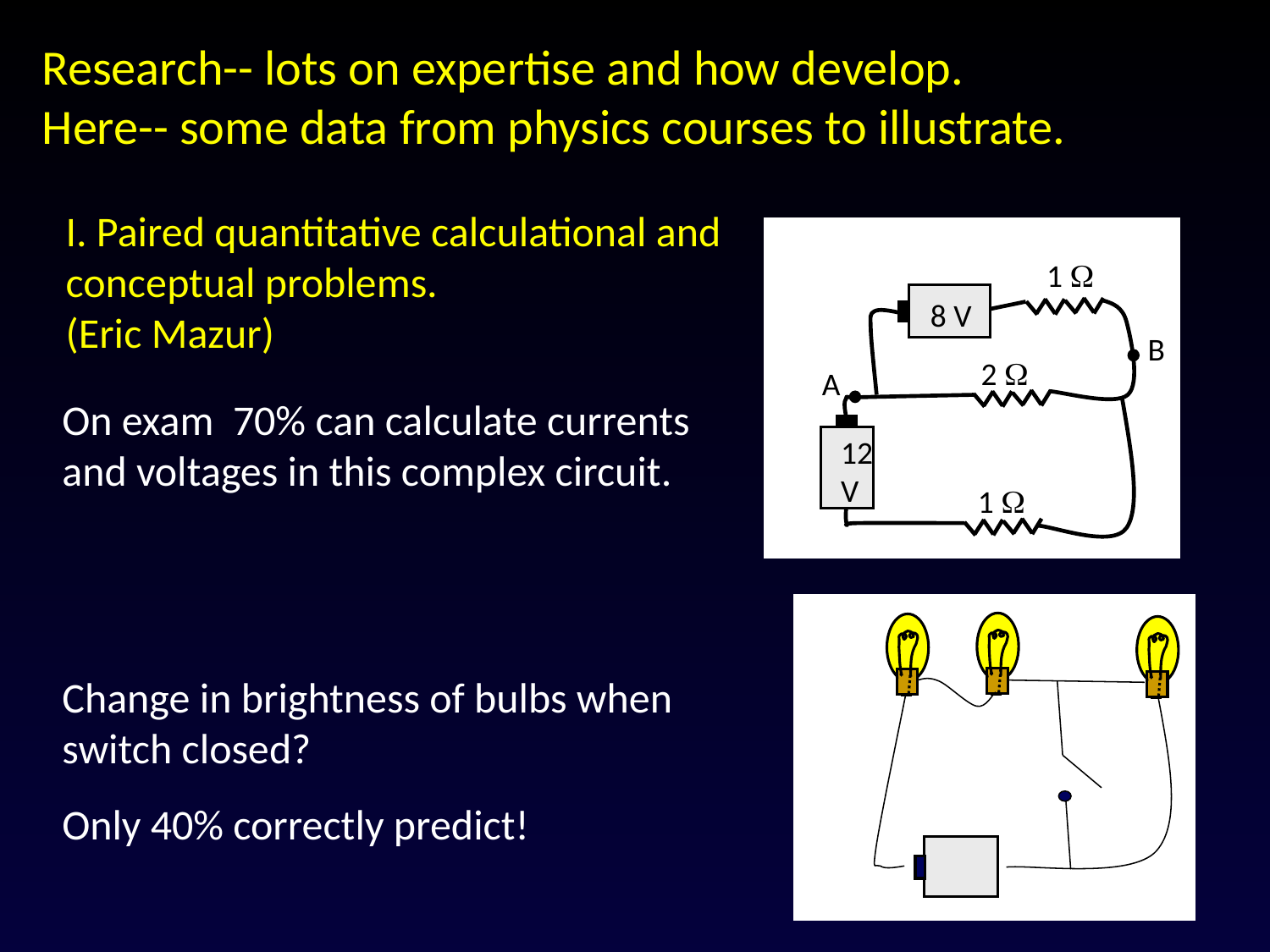

Research-- lots on expertise and how develop.
Here-- some data from physics courses to illustrate.

I. Paired quantitative calculational and
conceptual problems.
(Eric Mazur)

1 Ω

8 V

B
2 Ω

A

12
V
1 Ω

On exam  70% can calculate currents and voltages in this complex circuit.

Change in brightness of bulbs when switch closed?

Only 40% correctly predict!